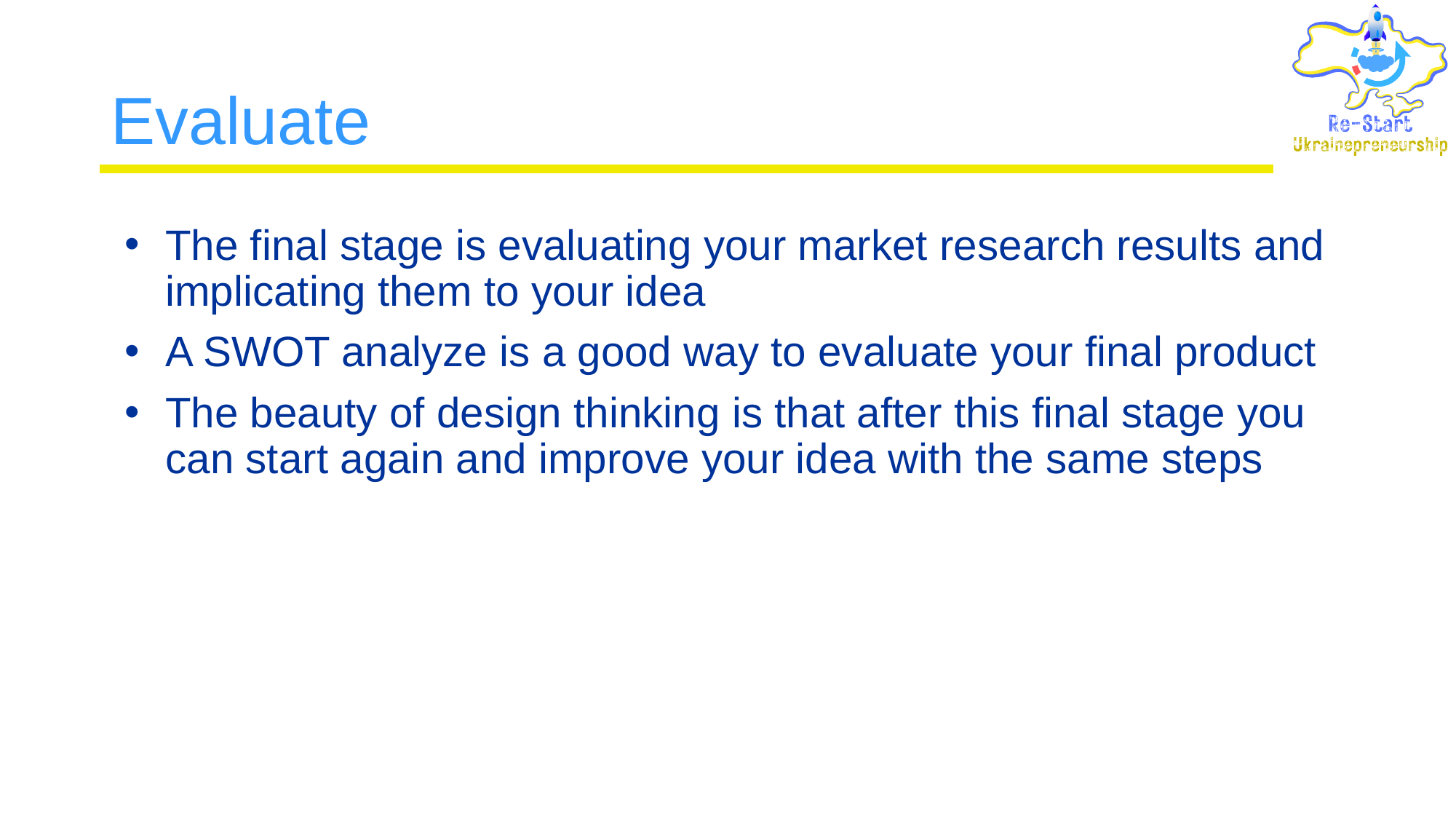

# Evaluate
The final stage is evaluating your market research results and implicating them to your idea
A SWOT analyze is a good way to evaluate your final product
The beauty of design thinking is that after this final stage you can start again and improve your idea with the same steps